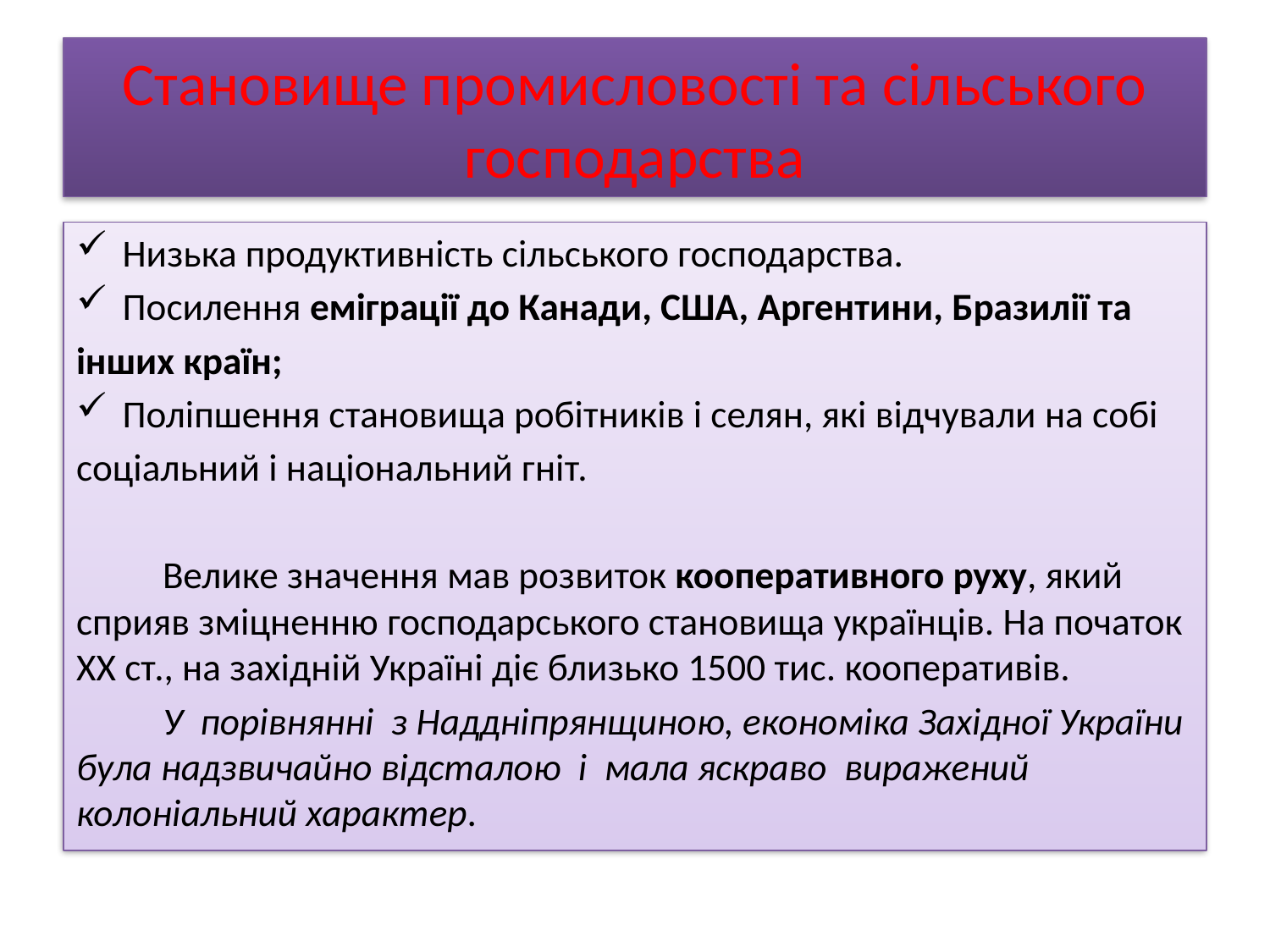

# Становище промисловості та сільського господарства
Низька продуктивність сільського господарства.
Посилення еміграції до Канади, США, Аргентини, Бразилії та
інших країн;
Поліпшення становища робітників і селян, які відчували на собі
соціальний і національний гніт.

	Велике значення мав розвиток кооперативного руху, який сприяв зміцненню господарського становища українців. На початок XX ст., на західній Україні діє близько 1500 тис. кооперативів.
	У  порівнянні  з Наддніпрянщиною, економіка Західної України була надзвичайно відсталою  і  мала яскраво  виражений  колоніальний характер.